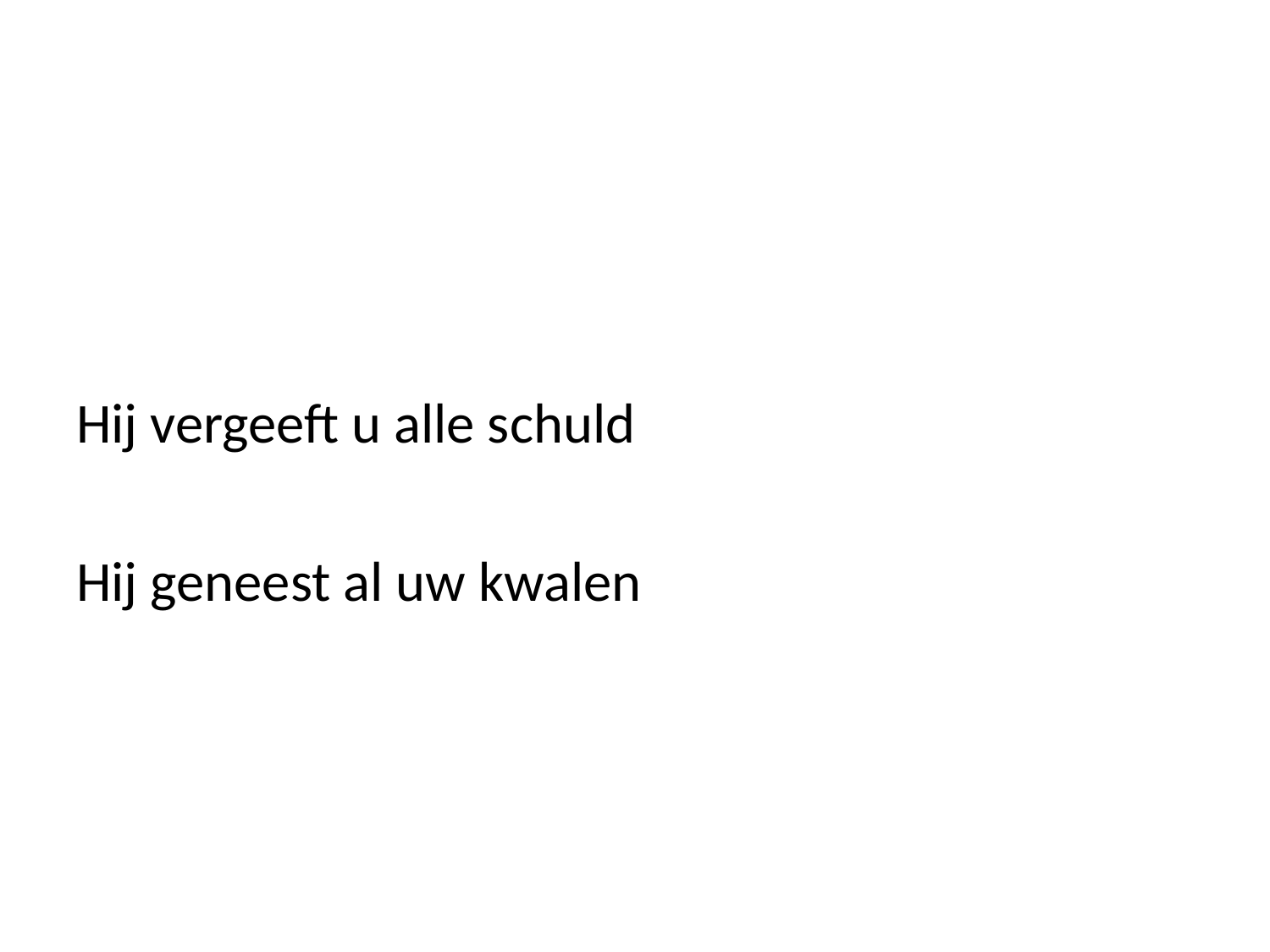

#

Hij vergeeft u alle schuld

Hij geneest al uw kwalen